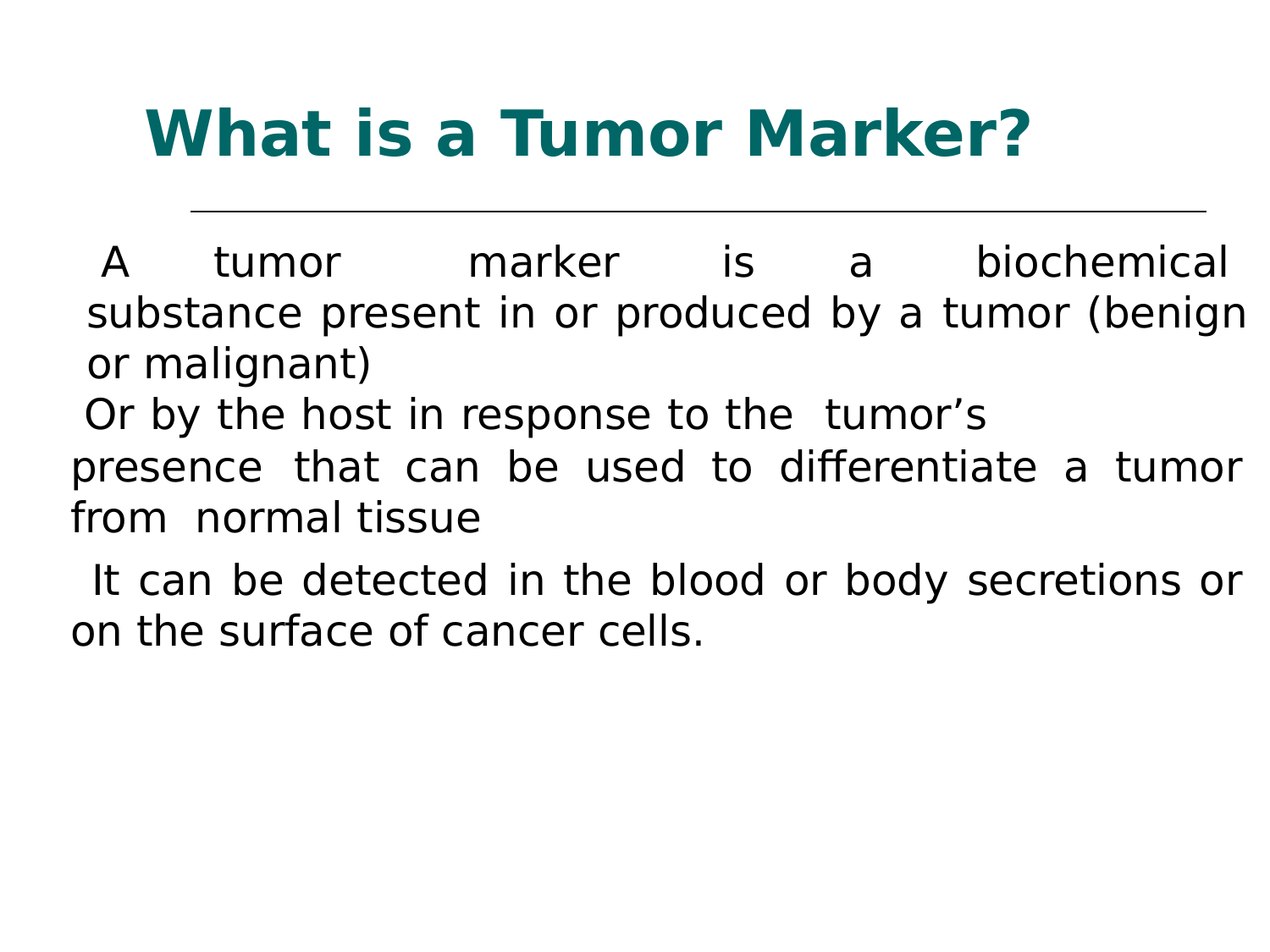

# What is a Tumor Marker?
A	tumor	marker	is	a	biochemical substance present in or produced by a tumor (benign or malignant)
   Or by the host in response to the  tumor’s                  presence that can be used to differentiate a tumor from  normal tissue
   It can be detected in the blood or body secretions or on the surface of cancer cells.